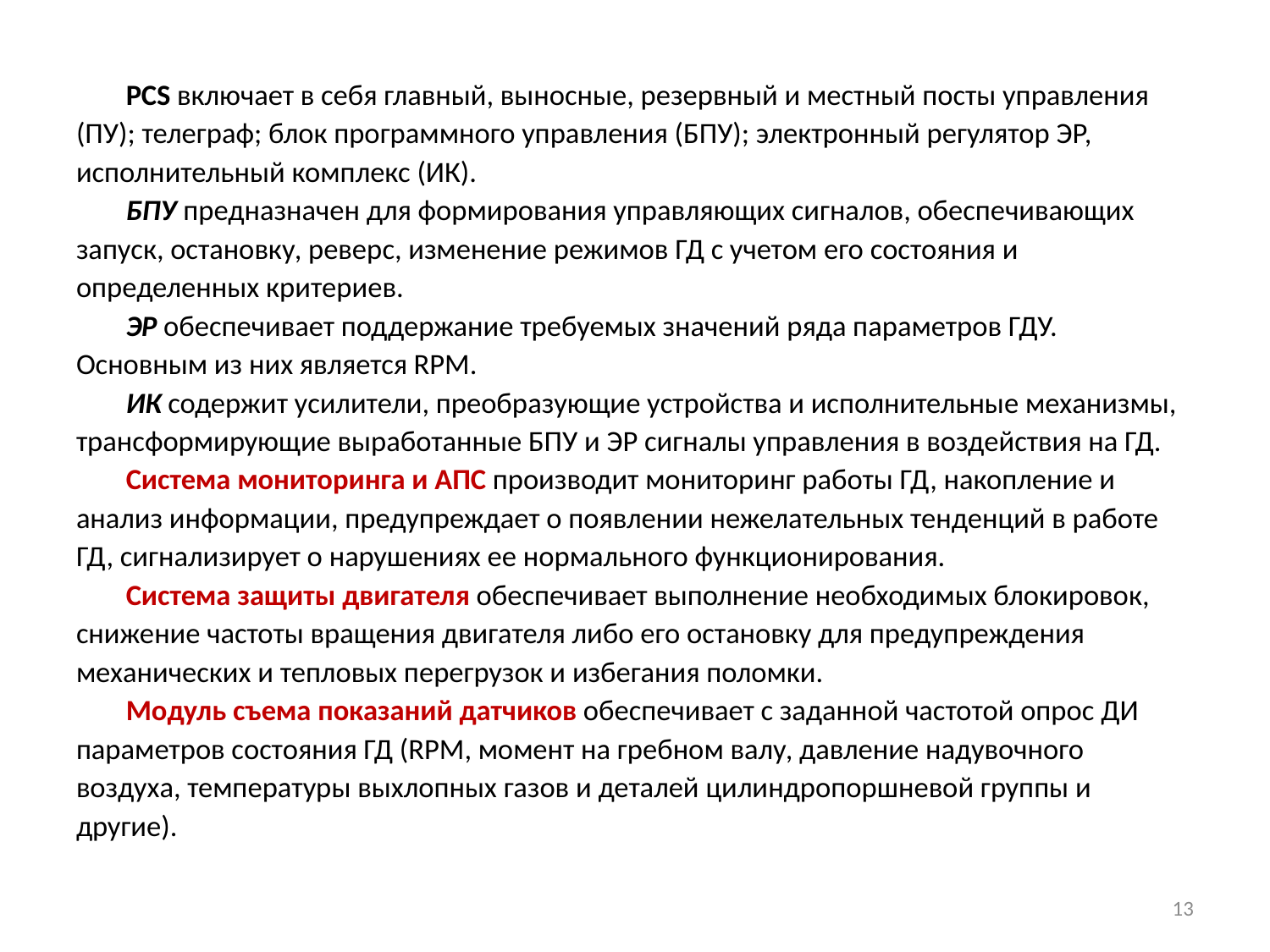

PCS включает в себя главный, выносные, резервный и местный посты управления (ПУ); телеграф; блок программного управления (БПУ); электронный регулятор ЭР, исполнительный комплекс (ИК).
БПУ предназначен для формирования управляющих сигналов, обеспечивающих запуск, остановку, реверс, изменение режимов ГД с учетом его состояния и определенных критериев.
ЭР обеспечивает поддержание требуемых значений ряда параметров ГДУ. Основным из них является RPM.
ИК содержит усилители, преобразующие устройства и исполнительные механизмы, трансформирующие выработанные БПУ и ЭР сигналы управления в воздействия на ГД.
Система мониторинга и АПС производит мониторинг работы ГД, накопление и анализ информации, предупреждает о появлении нежелательных тенденций в работе ГД, сигнализирует о нарушениях ее нормального функционирования.
Система защиты двигателя обеспечивает выполнение необходимых блокировок, снижение частоты вращения двигателя либо его остановку для предупреждения механических и тепловых перегрузок и избегания поломки.
Модуль съема показаний датчиков обеспечивает с заданной частотой опрос ДИ параметров состояния ГД (RPM, момент на гребном валу, давление надувочного воздуха, температуры выхлопных газов и деталей цилиндропоршневой группы и другие).
13